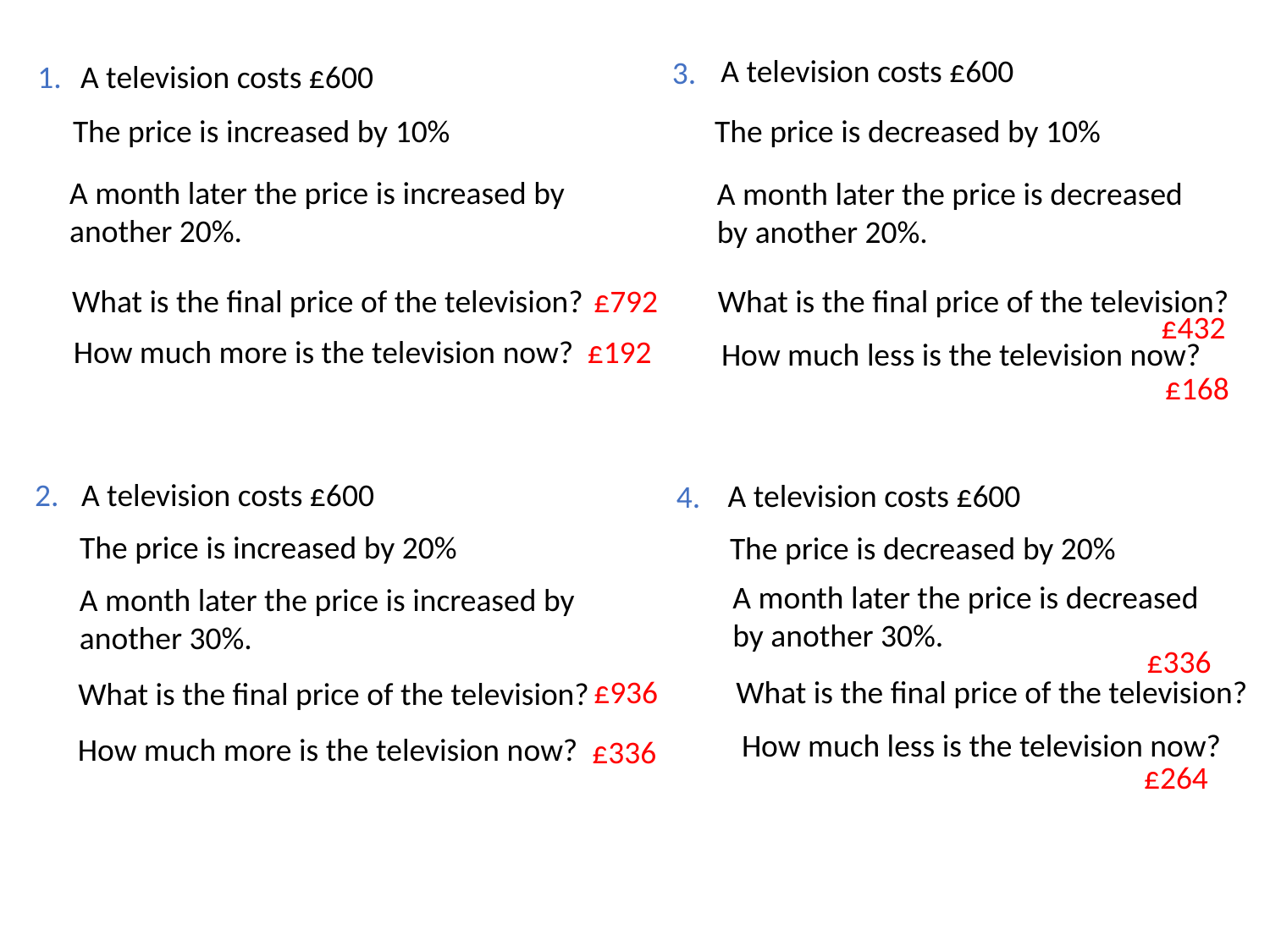

A television costs £600
3.
1.
A television costs £600
The price is increased by 10%
The price is decreased by 10%
A month later the price is increased by another 20%.
A month later the price is decreased by another 20%.
£792
What is the final price of the television?
What is the final price of the television?
£432
£192
How much more is the television now?
How much less is the television now?
£168
2.
A television costs £600
A television costs £600
4.
The price is increased by 20%
The price is decreased by 20%
A month later the price is decreased by another 30%.
A month later the price is increased by another 30%.
£336
What is the final price of the television?
£936
What is the final price of the television?
How much less is the television now?
How much more is the television now?
£336
£264